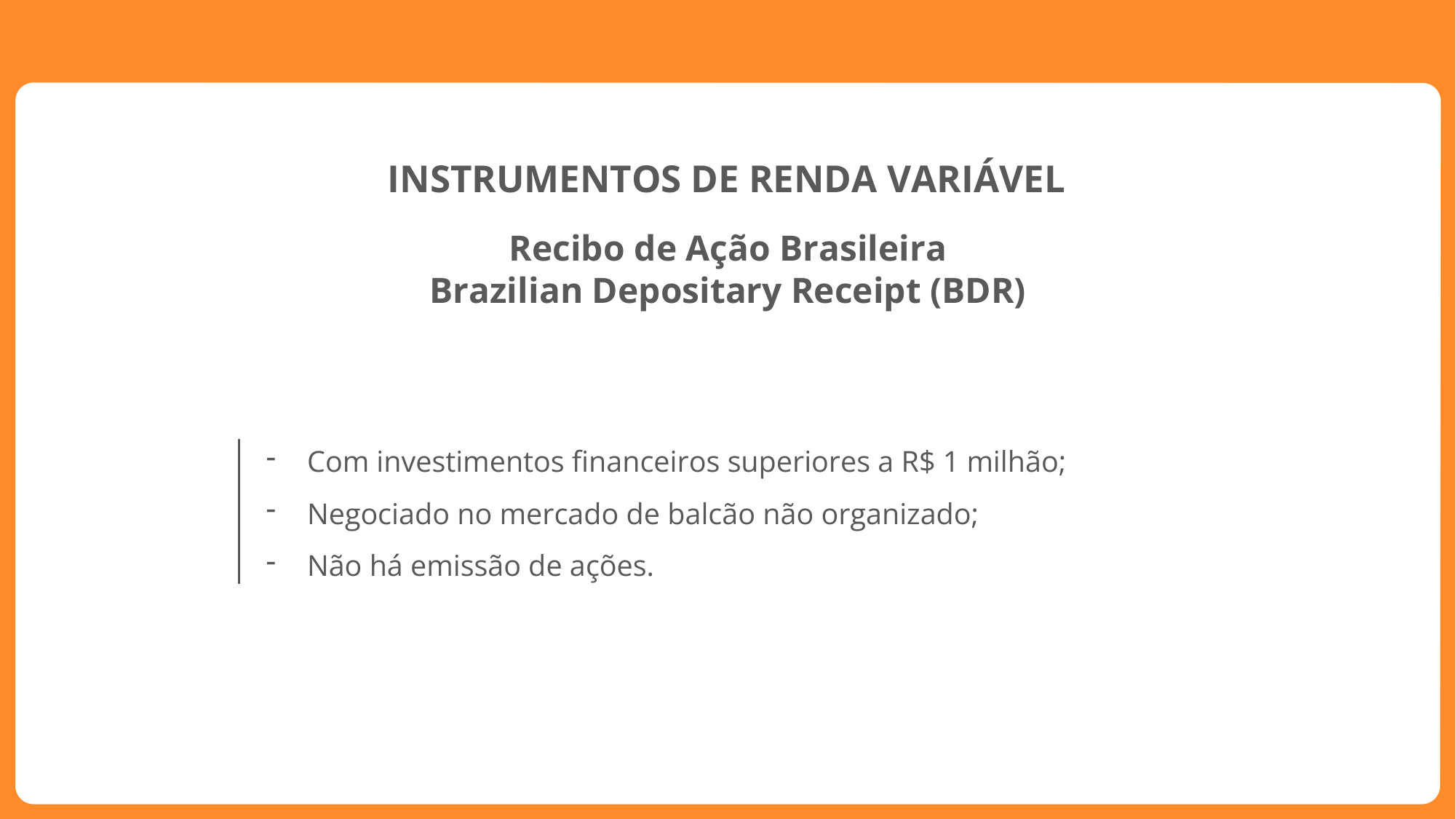

INSTRUMENTOS DE RENDA VARIÁVEL
Recibo de Ação Brasileira
Brazilian Depositary Receipt (BDR)
Com investimentos financeiros superiores a R$ 1 milhão;
Negociado no mercado de balcão não organizado;
Não há emissão de ações.